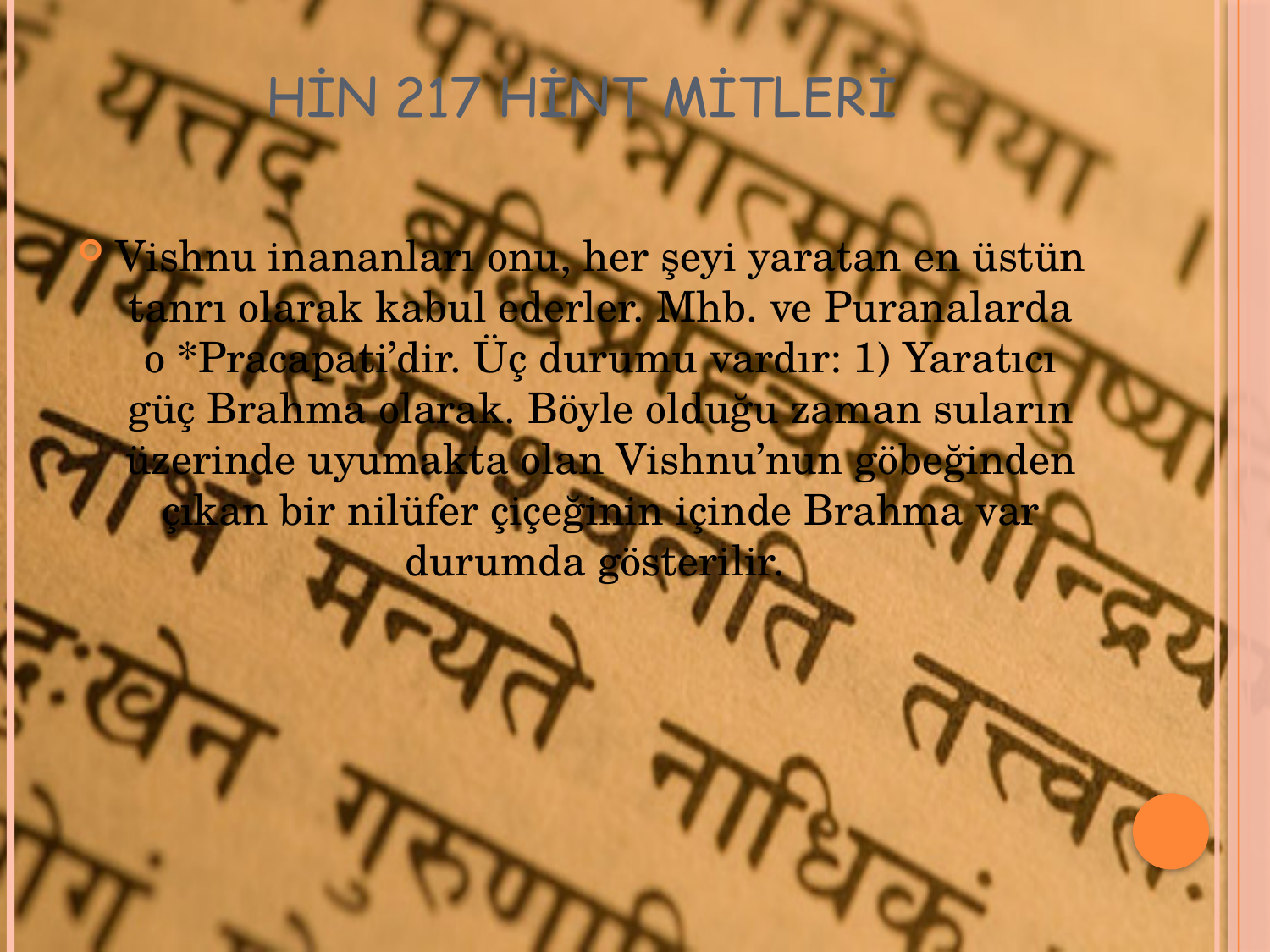

# HİN 217 HİNT MİTLERİ
Vishnu inananları onu, her şeyi yaratan en üstün tanrı olarak kabul ederler. Mhb. ve Puranalarda o *Pracapati’dir. Üç durumu vardır: 1) Yaratıcı güç Brahma olarak. Böyle olduğu zaman suların üzerinde uyumakta olan Vishnu’nun göbeğinden çıkan bir nilüfer çiçeğinin içinde Brahma var durumda gösterilir.